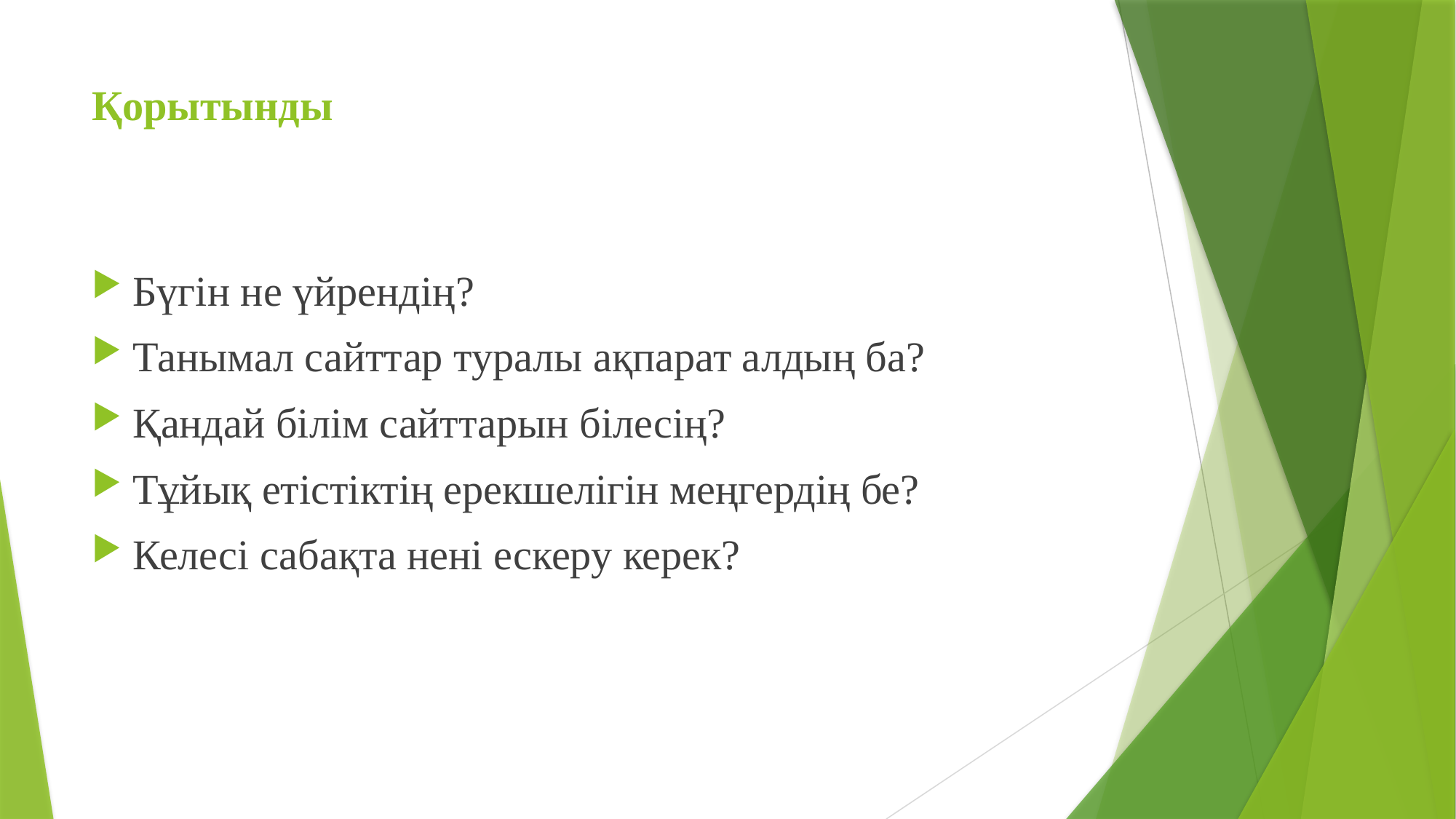

# Қорытынды
Бүгін не үйрендің?
Танымал сайттар туралы ақпарат алдың ба?
Қандай білім сайттарын білесің?
Тұйық етістіктің ерекшелігін меңгердің бе?
Келесі сабақта нені ескеру керек?